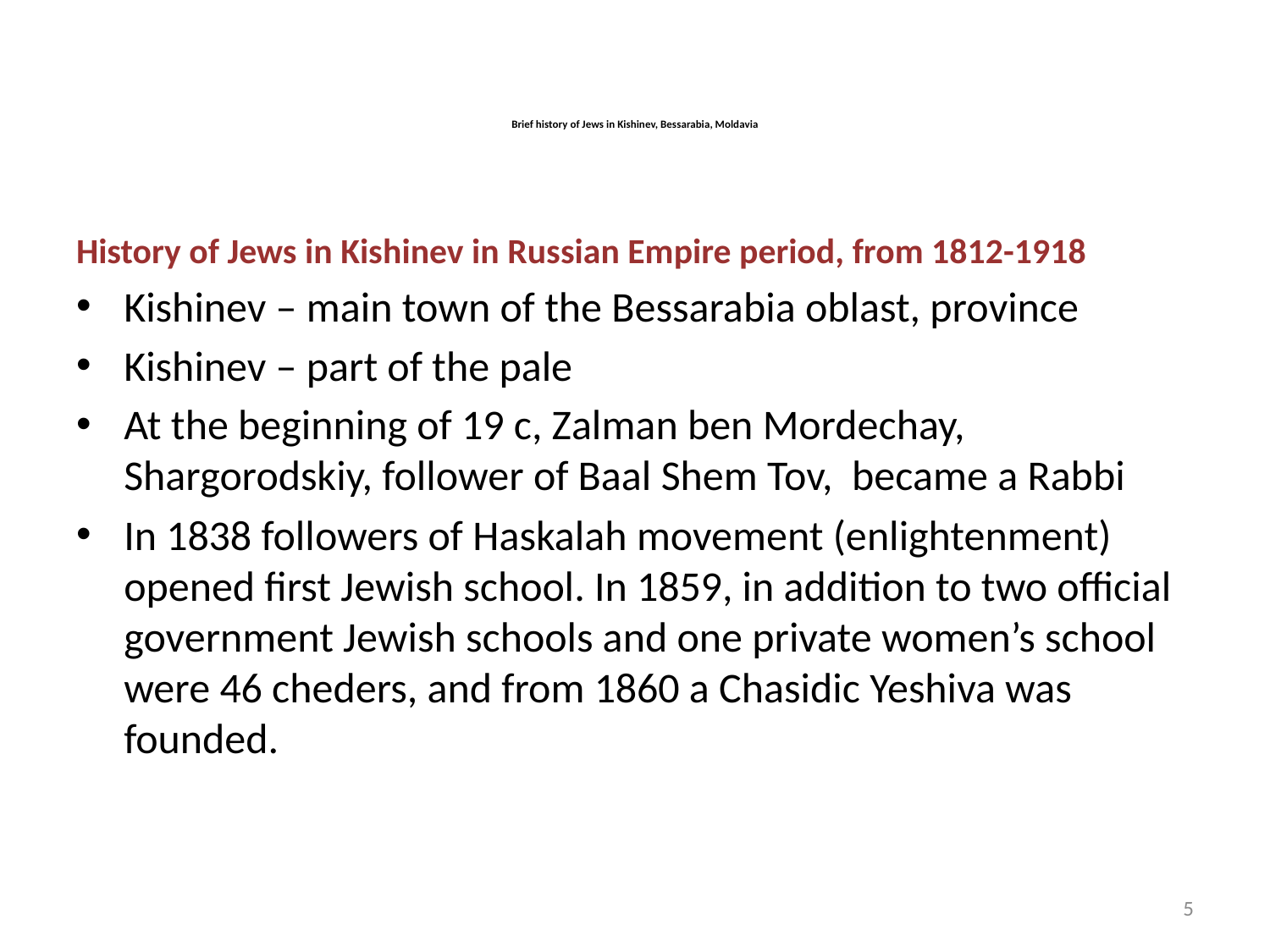

# Brief history of Jews in Kishinev, Bessarabia, Moldavia
History of Jews in Kishinev in Russian Empire period, from 1812-1918
Kishinev – main town of the Bessarabia oblast, province
Kishinev – part of the pale
At the beginning of 19 c, Zalman ben Mordechay,  Shargorodskiy, follower of Baal Shem Tov,  became a Rabbi
In 1838 followers of Haskalah movement (enlightenment) opened first Jewish school. In 1859, in addition to two official government Jewish schools and one private women’s school were 46 cheders, and from 1860 a Chasidic Yeshiva was founded.

5